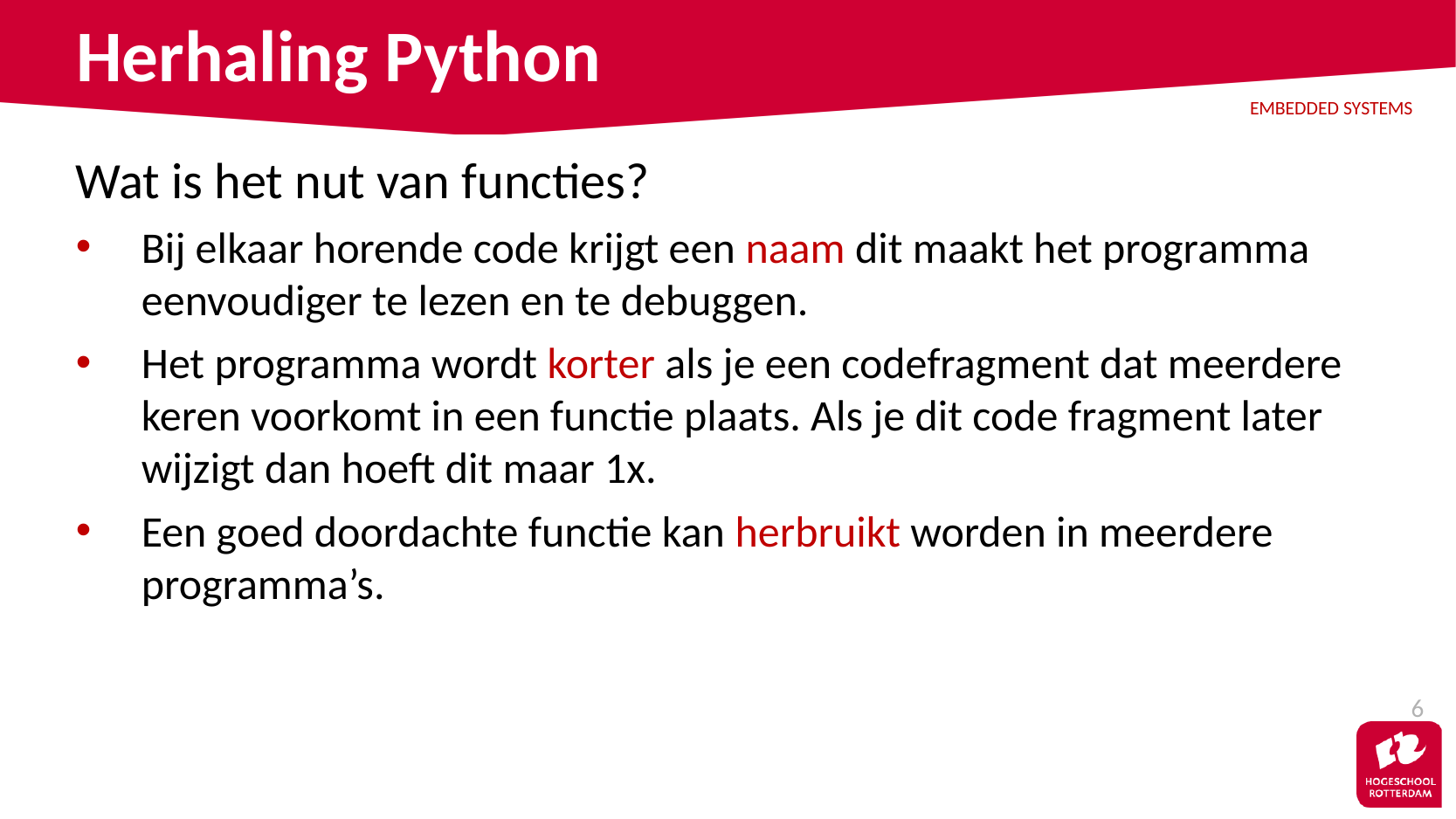

# Herhaling Python
Wat is het nut van functies?
Bij elkaar horende code krijgt een naam dit maakt het programma eenvoudiger te lezen en te debuggen.
Het programma wordt korter als je een codefragment dat meerdere keren voorkomt in een functie plaats. Als je dit code fragment later wijzigt dan hoeft dit maar 1x.
Een goed doordachte functie kan herbruikt worden in meerdere programma’s.
6